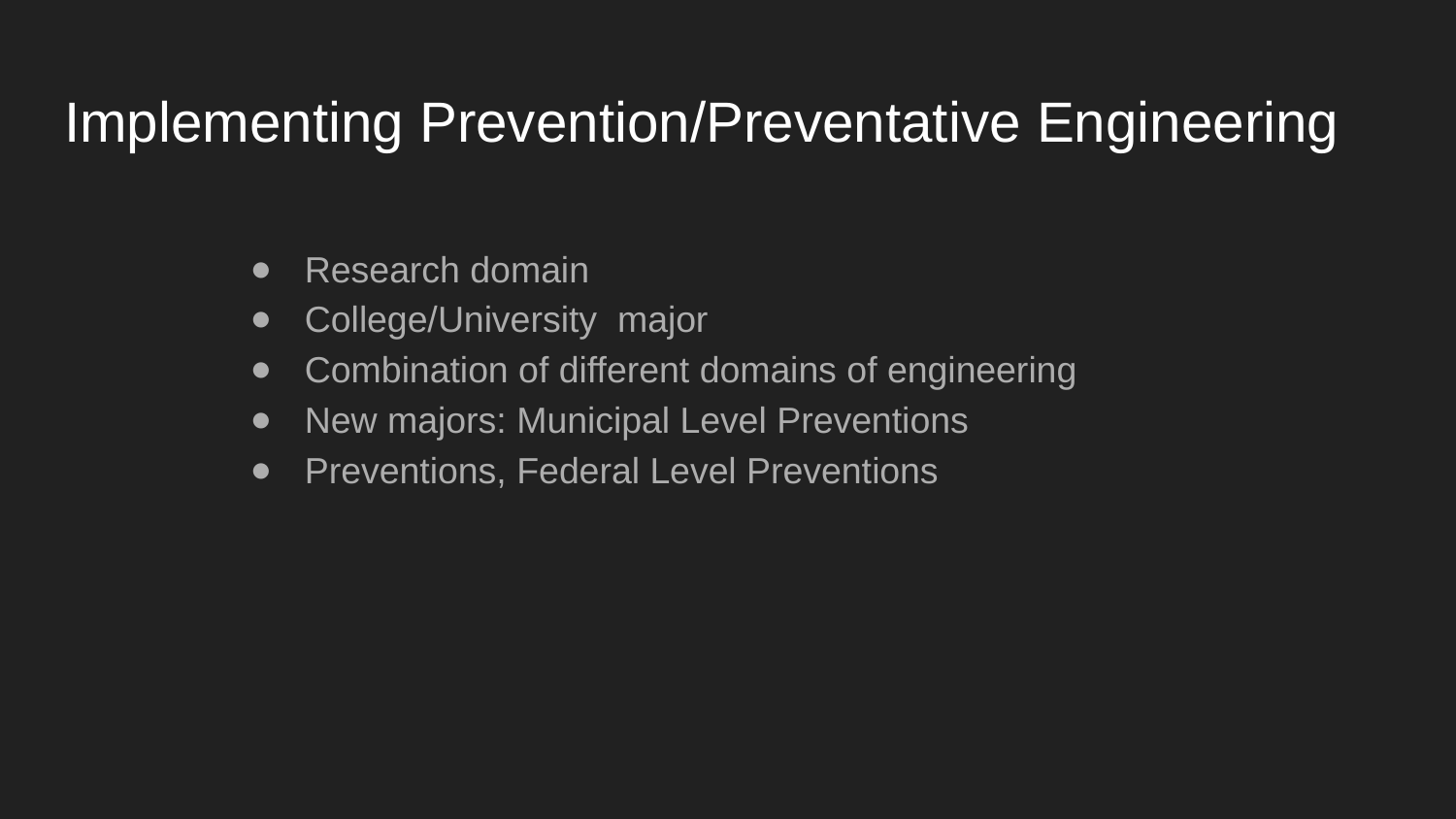

# Implementing Prevention/Preventative Engineering
Research domain
College/University  major
Combination of different domains of engineering
New majors: Municipal Level Preventions
Preventions, Federal Level Preventions